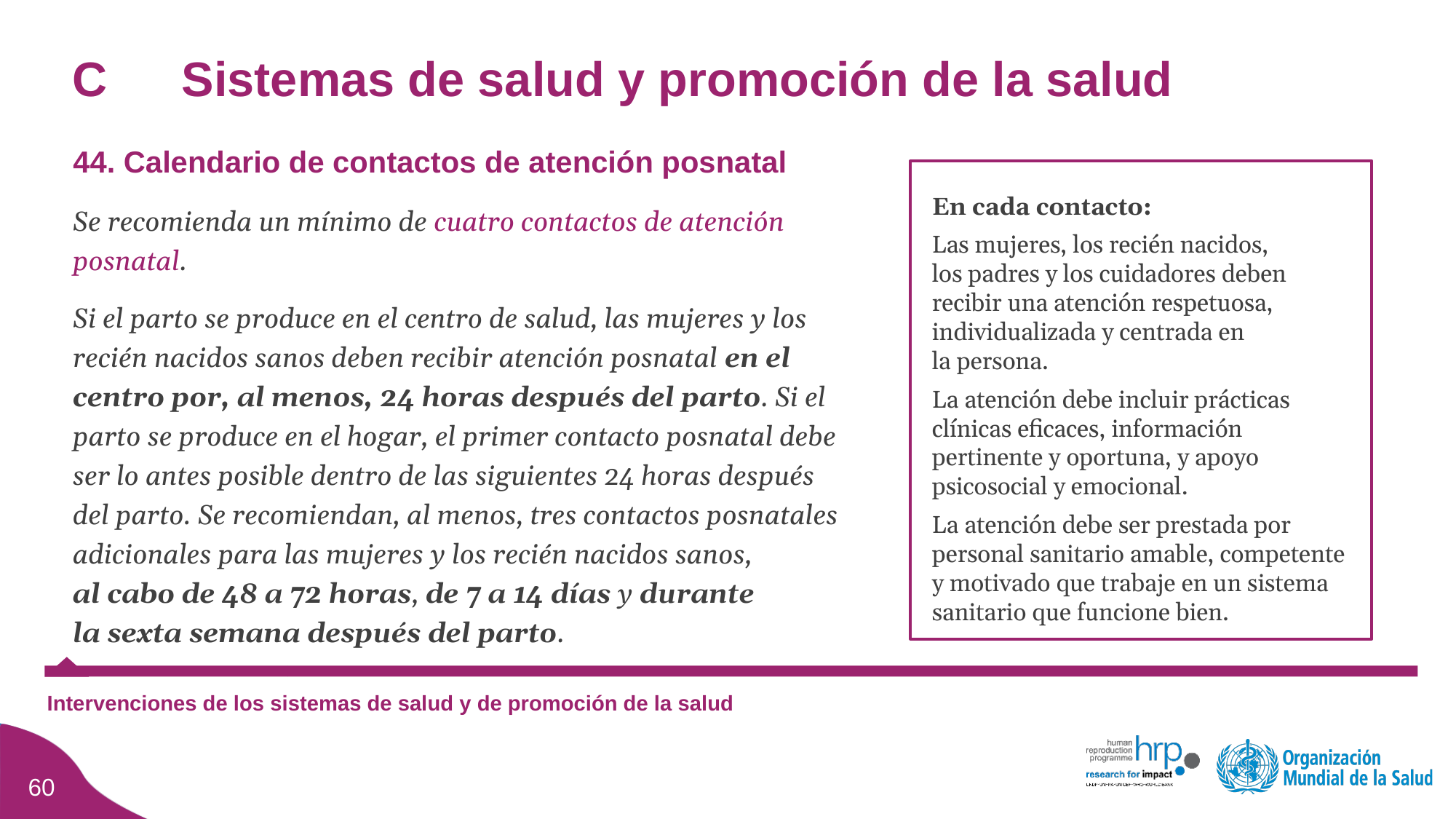

# C	Sistemas de salud y promoción de la salud
44. Calendario de contactos de atención posnatal
En cada contacto:
Las mujeres, los recién nacidos,
los padres y los cuidadores deben recibir una atención respetuosa, individualizada y centrada en
la persona.
La atención debe incluir prácticas clínicas eficaces, información pertinente y oportuna, y apoyo psicosocial y emocional.
La atención debe ser prestada por personal sanitario amable, competente y motivado que trabaje en un sistema sanitario que funcione bien.
Se recomienda un mínimo de cuatro contactos de atención posnatal.
Si el parto se produce en el centro de salud, las mujeres y los recién nacidos sanos deben recibir atención posnatal en el centro por, al menos, 24 horas después del parto. Si el parto se produce en el hogar, el primer contacto posnatal debe ser lo antes posible dentro de las siguientes 24 horas después
del parto. Se recomiendan, al menos, tres contactos posnatales adicionales para las mujeres y los recién nacidos sanos,
al cabo de 48 a 72 horas, de 7 a 14 días y durante
la sexta semana después del parto.

Intervenciones de los sistemas de salud y de promoción de la salud
60